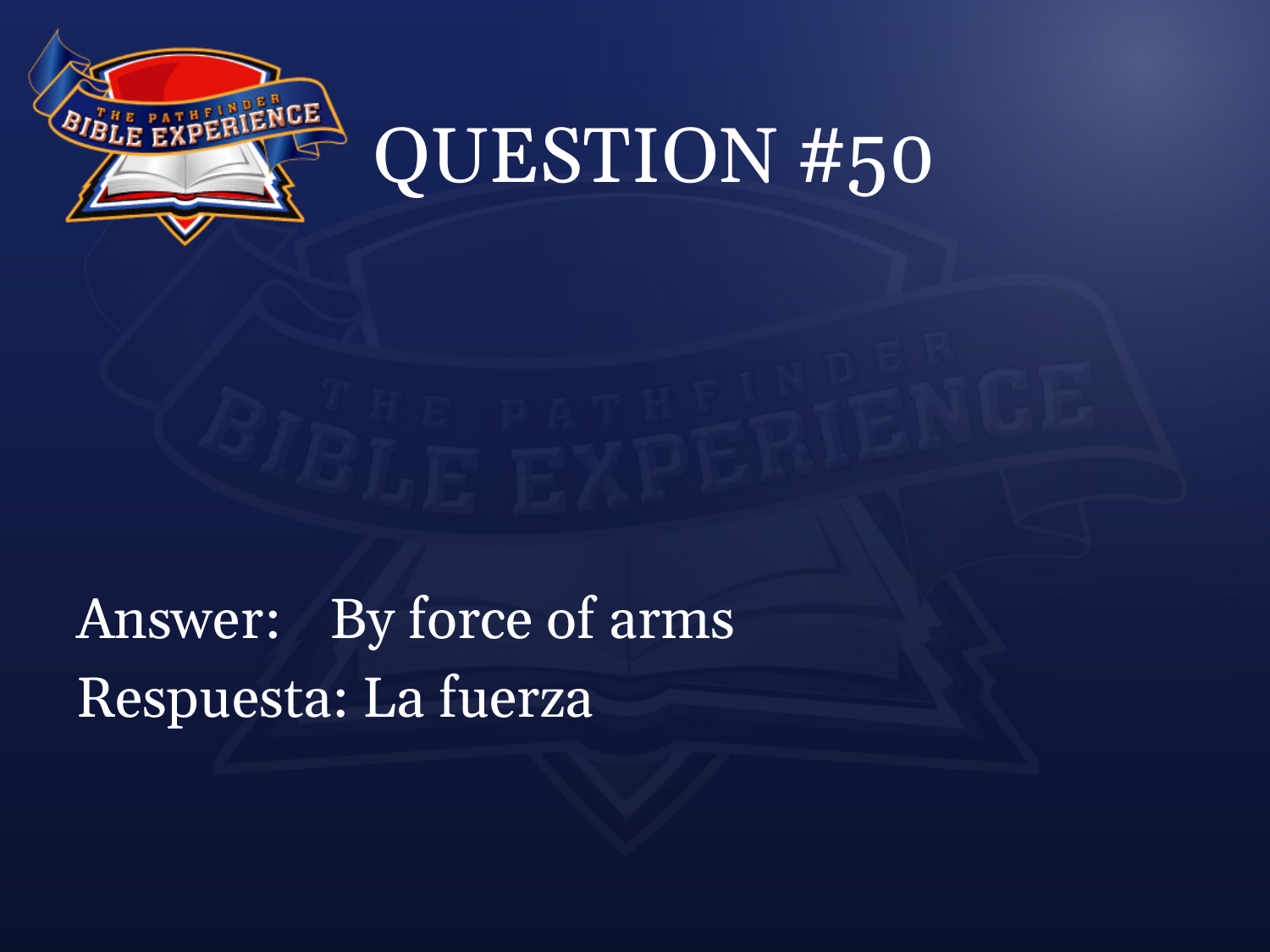

# QUESTION #50

Answer:	By force of arms
Respuesta: La fuerza